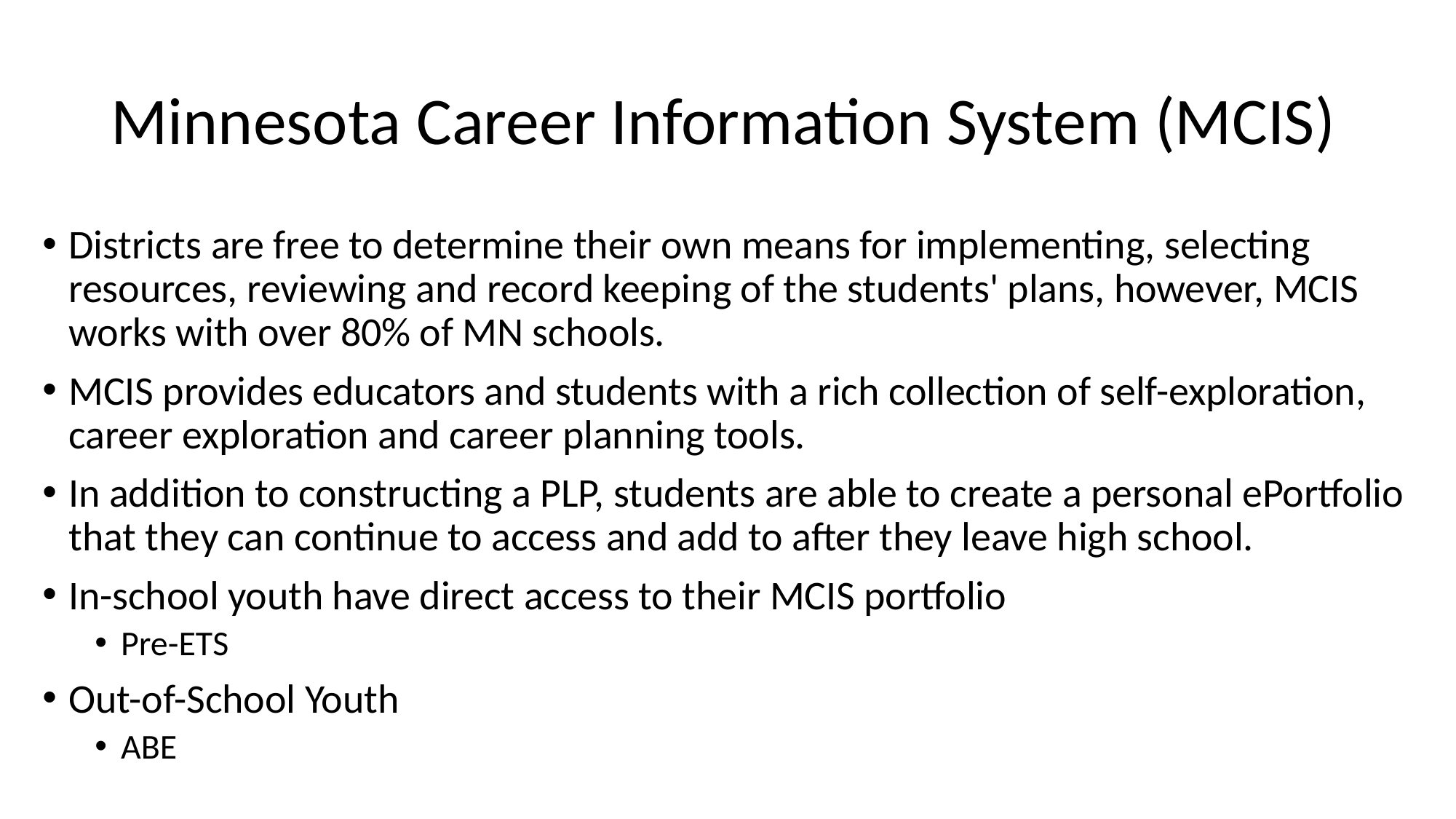

# Minnesota Career Information System (MCIS)
Districts are free to determine their own means for implementing, selecting resources, reviewing and record keeping of the students' plans, however, MCIS works with over 80% of MN schools.
MCIS provides educators and students with a rich collection of self-exploration, career exploration and career planning tools.
In addition to constructing a PLP, students are able to create a personal ePortfolio that they can continue to access and add to after they leave high school.
In-school youth have direct access to their MCIS portfolio
Pre-ETS
Out-of-School Youth
ABE